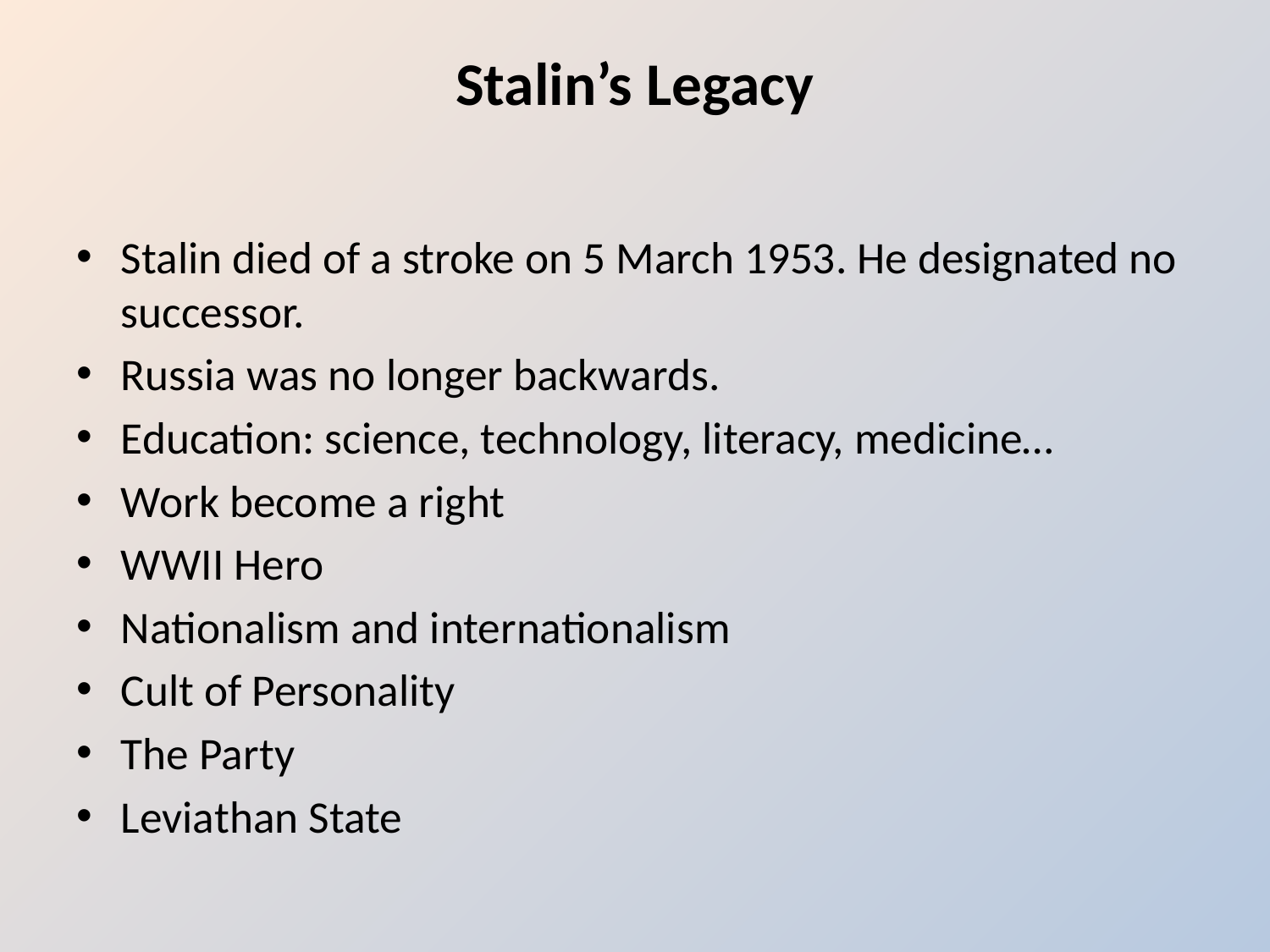

# Stalin’s Legacy

Stalin died of a stroke on 5 March 1953. He designated no successor.
Russia was no longer backwards.
Education: science, technology, literacy, medicine…
Work become a right
WWII Hero
Nationalism and internationalism
Cult of Personality
The Party
Leviathan State